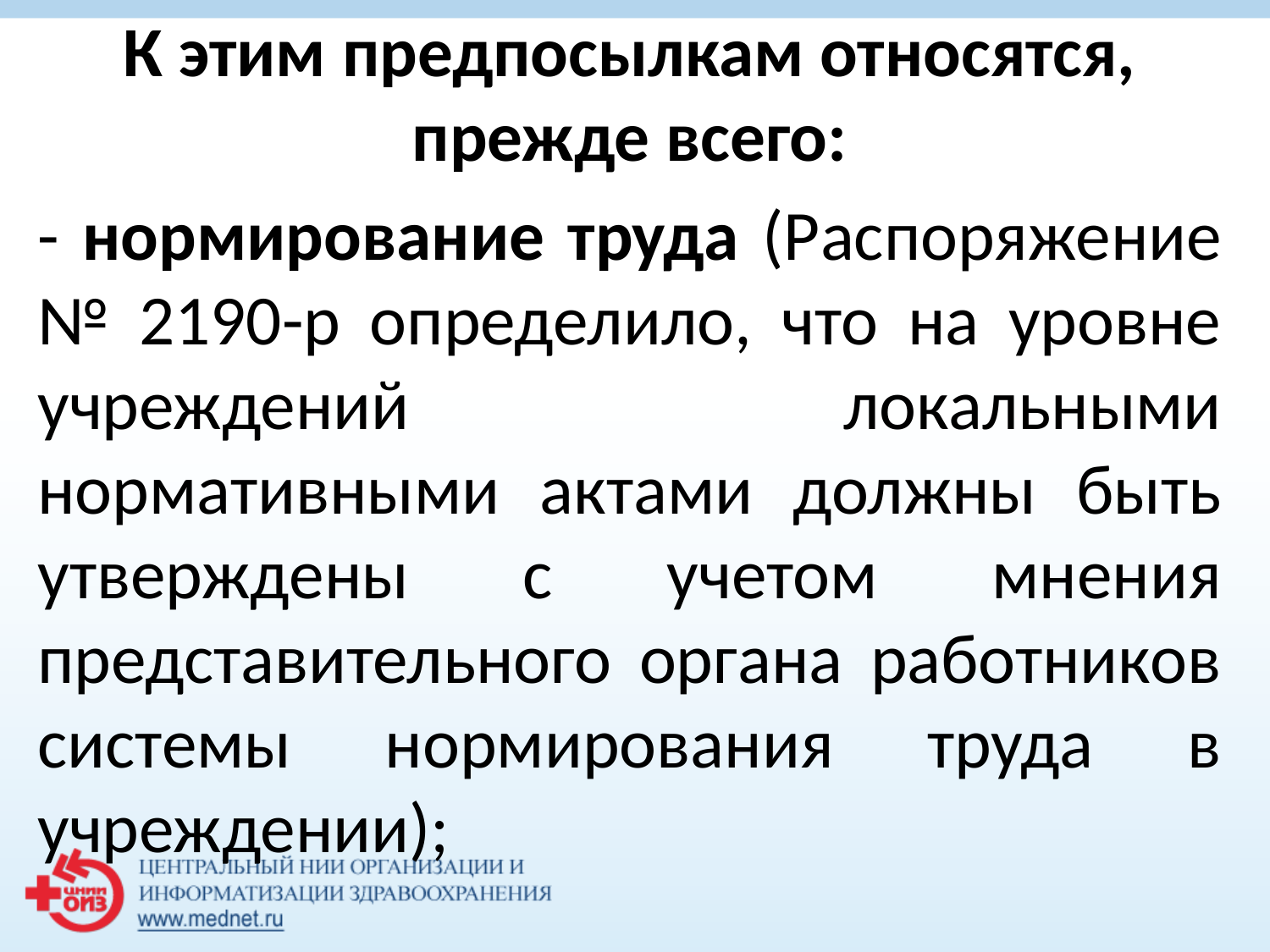

К этим предпосылкам относятся, прежде всего:
- нормирование труда (Распоряжение № 2190-р определило, что на уровне учреждений локальными нормативными актами должны быть утверждены с учетом мнения представительного органа работников системы нормирования труда в учреждении);